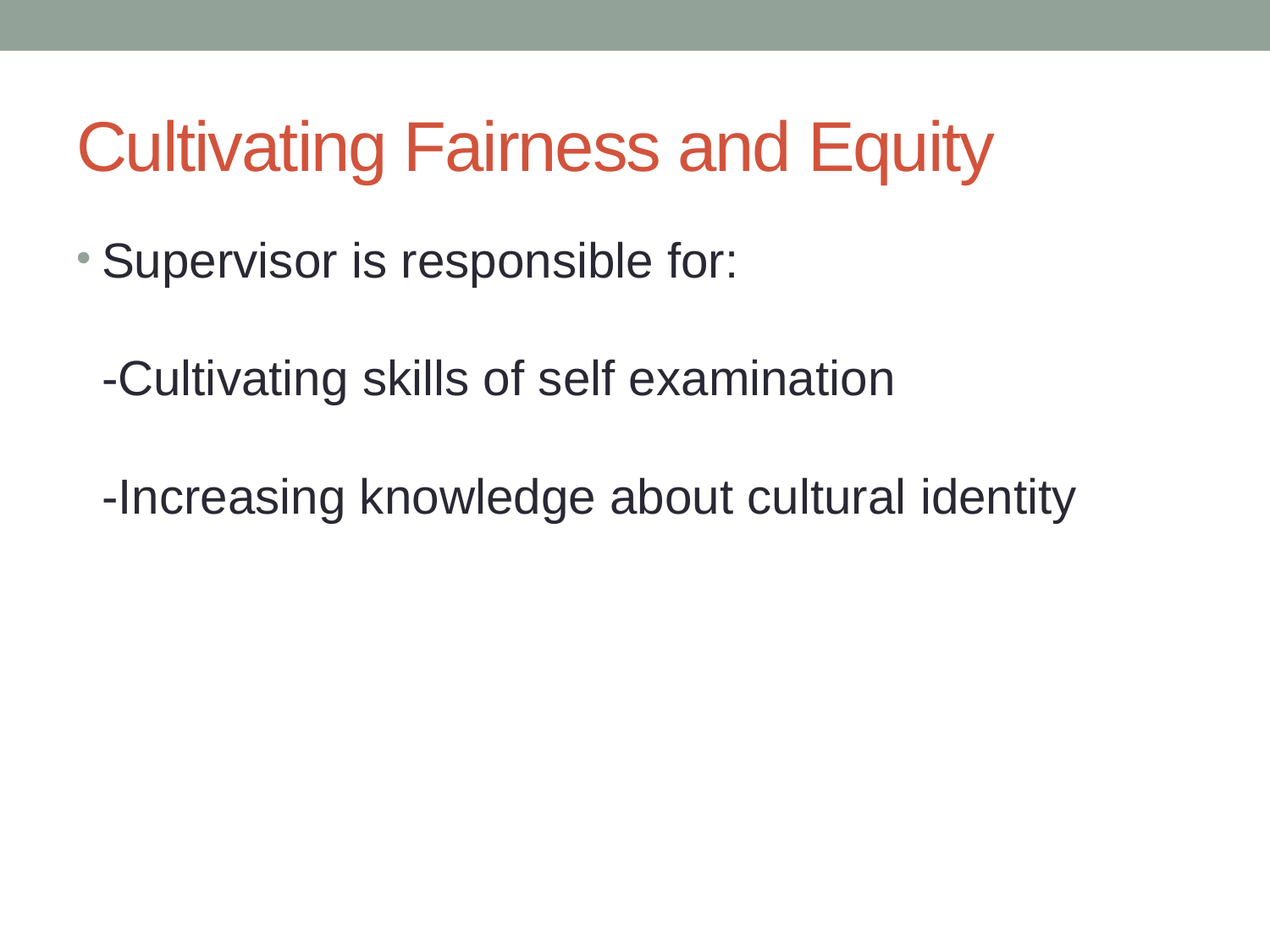

# Cultivating Fairness and Equity
Supervisor is responsible for:
-Cultivating skills of self examination
-Increasing knowledge about cultural identity